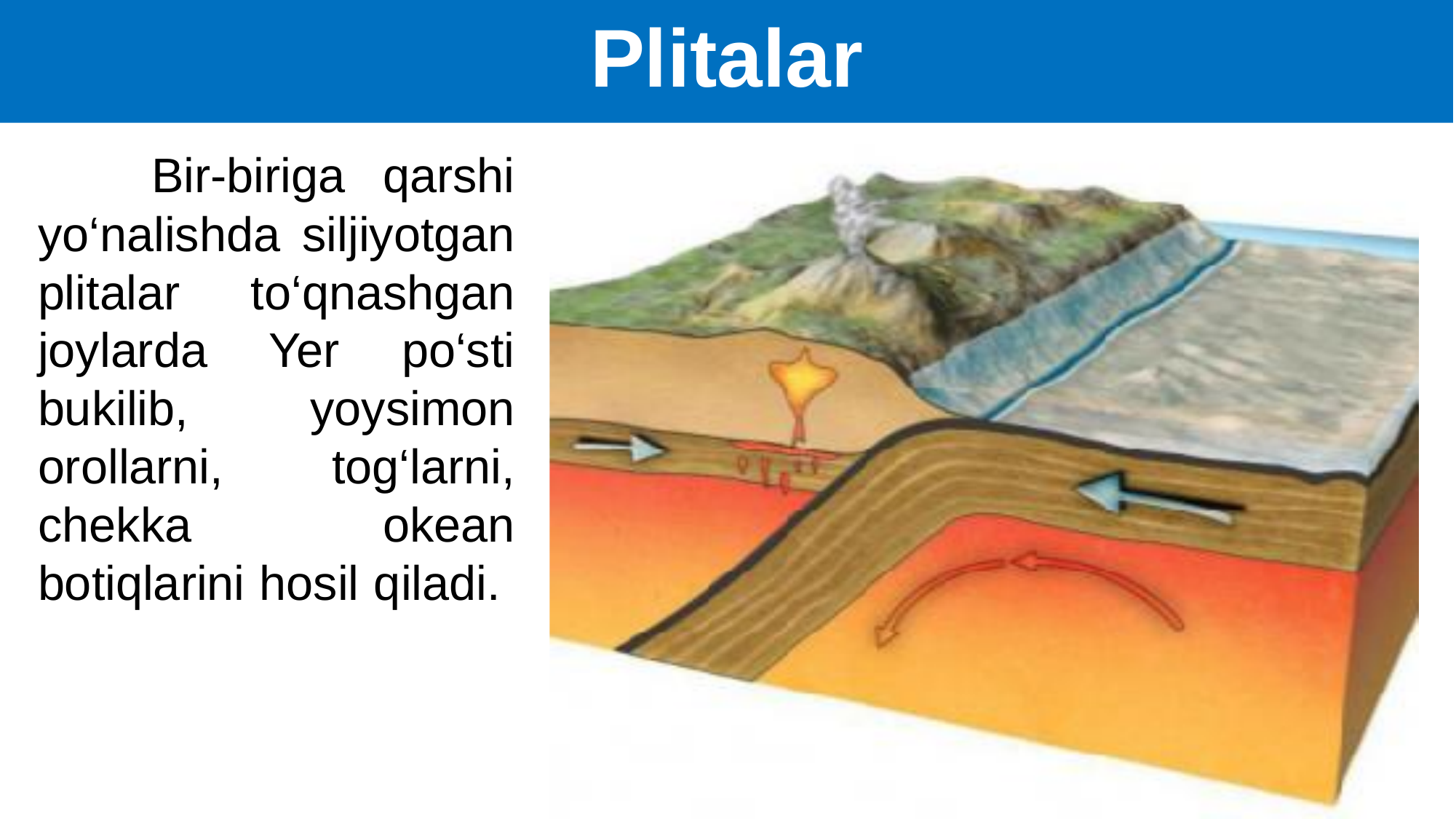

Plitalar

   Bir-biriga qarshi yo‘nalishda siljiyotgan plitalar to‘qnashgan joylarda Yer po‘sti
bukilib, yoysimon orollarni, tog‘larni, chekka okean botiqlarini hosil qiladi.